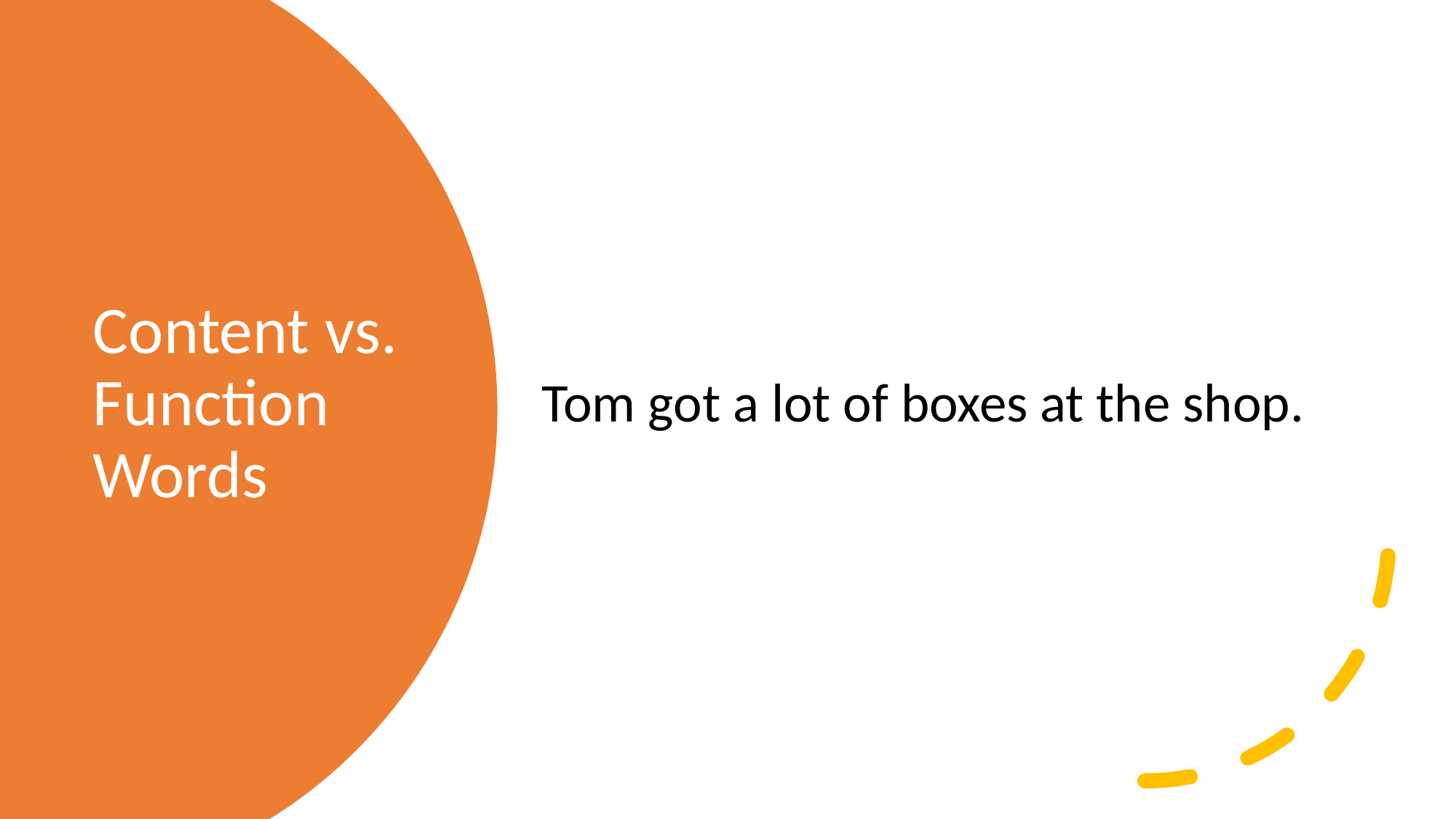

Tom got a lot of boxes at the shop.
# Content vs. Function Words